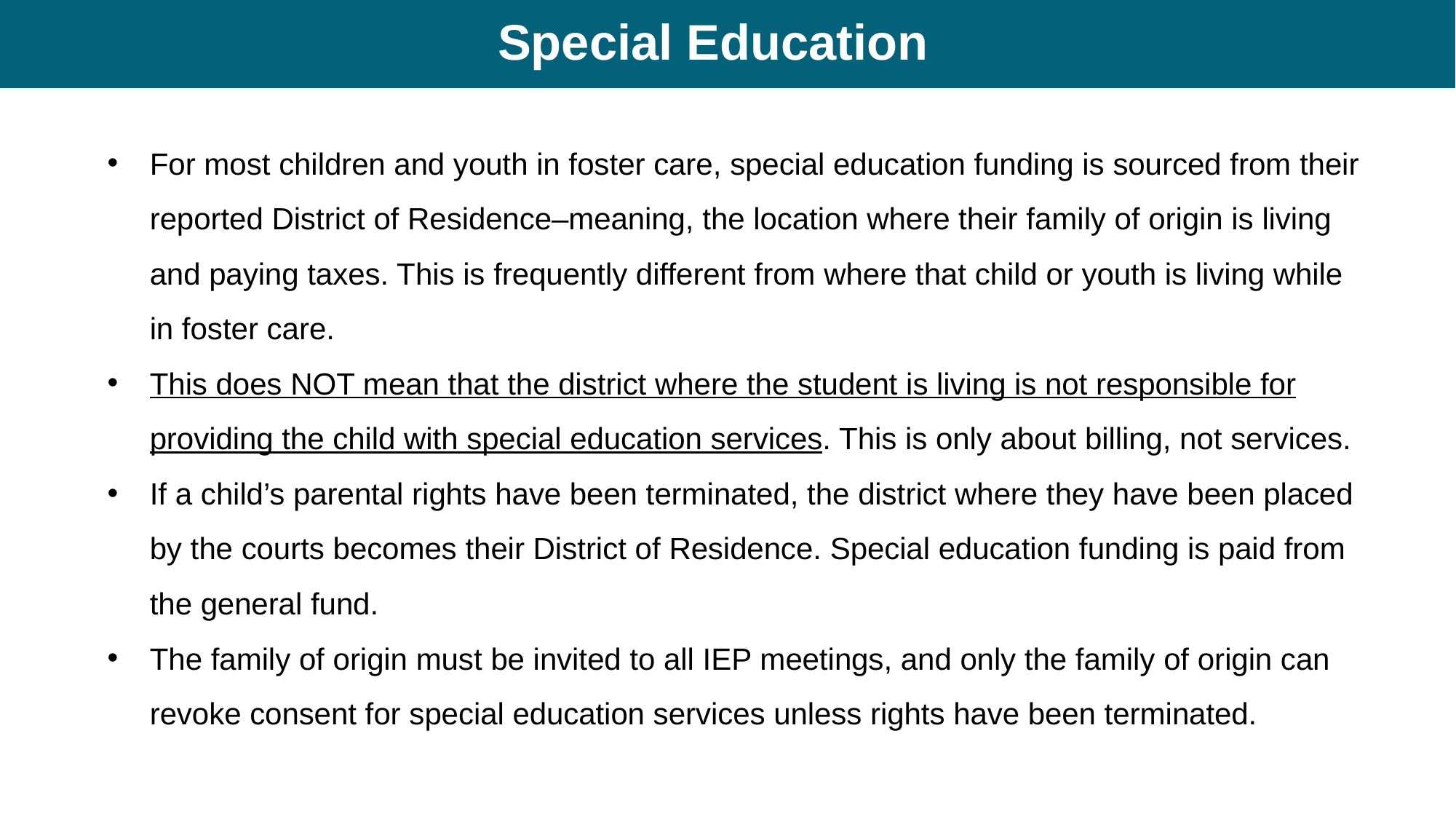

# Special Education
For most children and youth in foster care, special education funding is sourced from their reported District of Residence–meaning, the location where their family of origin is living and paying taxes. This is frequently different from where that child or youth is living while in foster care.
This does NOT mean that the district where the student is living is not responsible for providing the child with special education services. This is only about billing, not services.
If a child’s parental rights have been terminated, the district where they have been placed by the courts becomes their District of Residence. Special education funding is paid from the general fund.
The family of origin must be invited to all IEP meetings, and only the family of origin can revoke consent for special education services unless rights have been terminated.